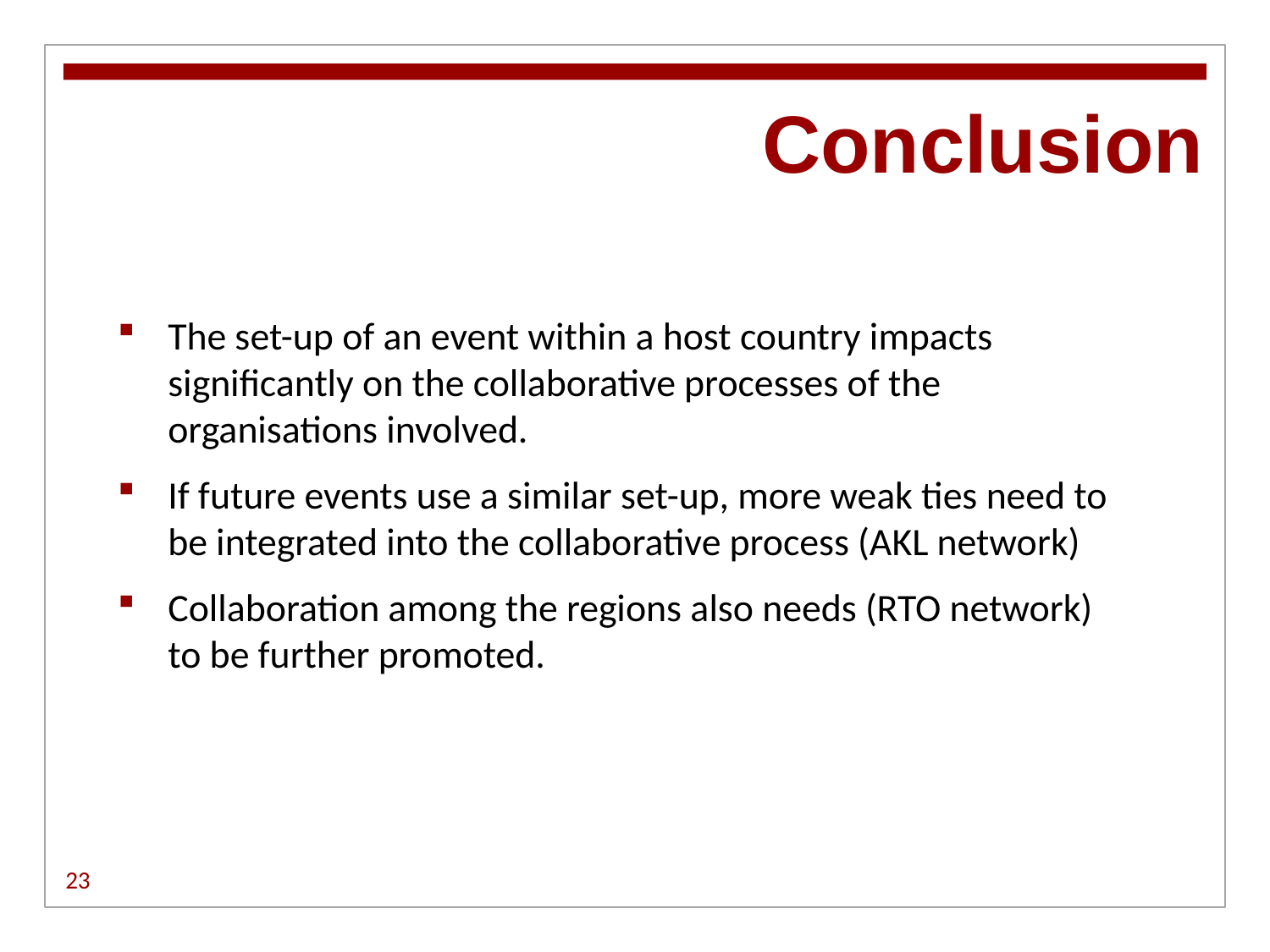

Conclusion

The set-up of an event within a host country impacts significantly on the collaborative processes of the organisations involved.
If future events use a similar set-up, more weak ties need to be integrated into the collaborative process (AKL network)
Collaboration among the regions also needs (RTO network) to be further promoted.

23